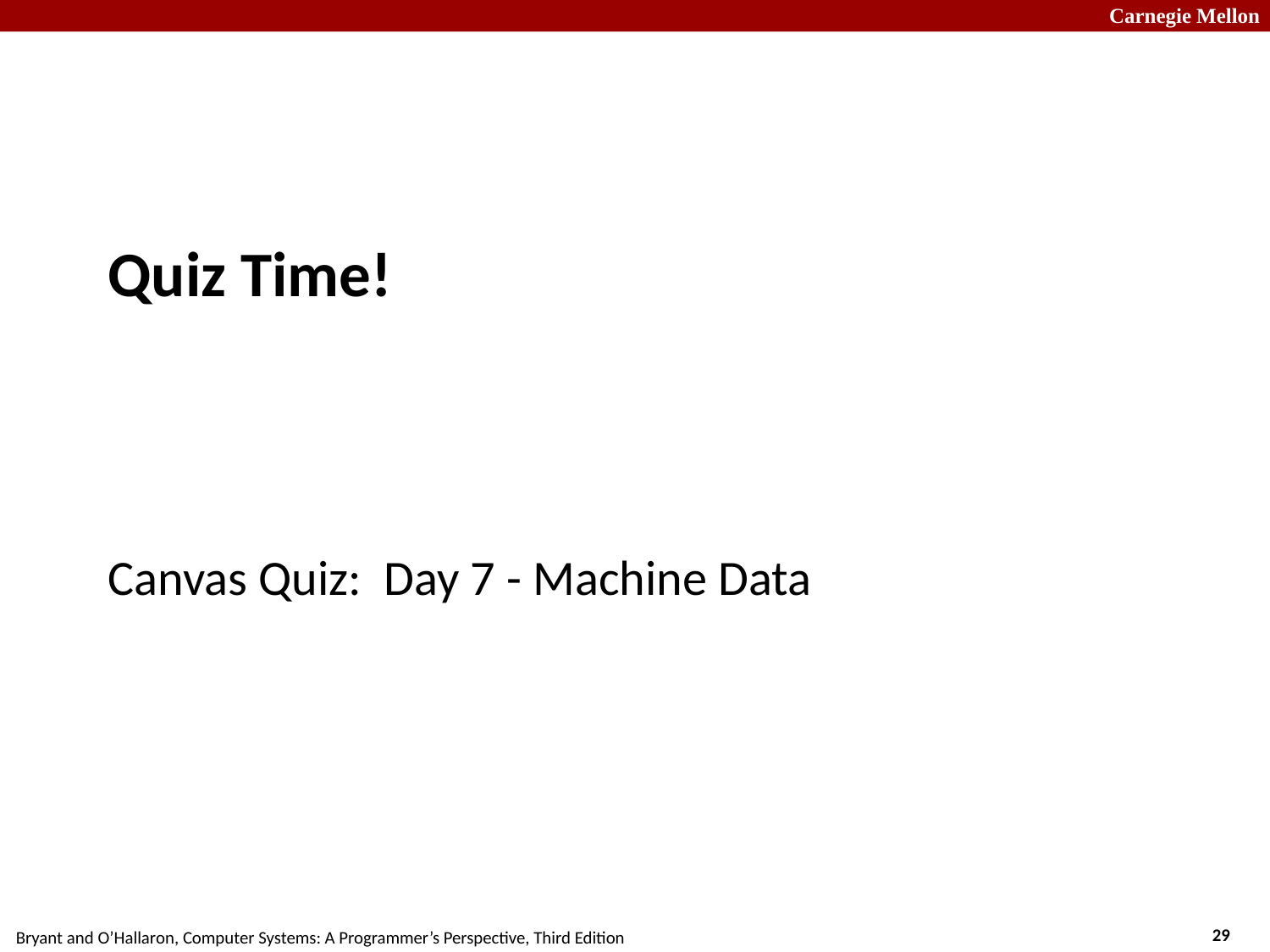

# Quiz Time!
Canvas Quiz:  Day 7 - Machine Data